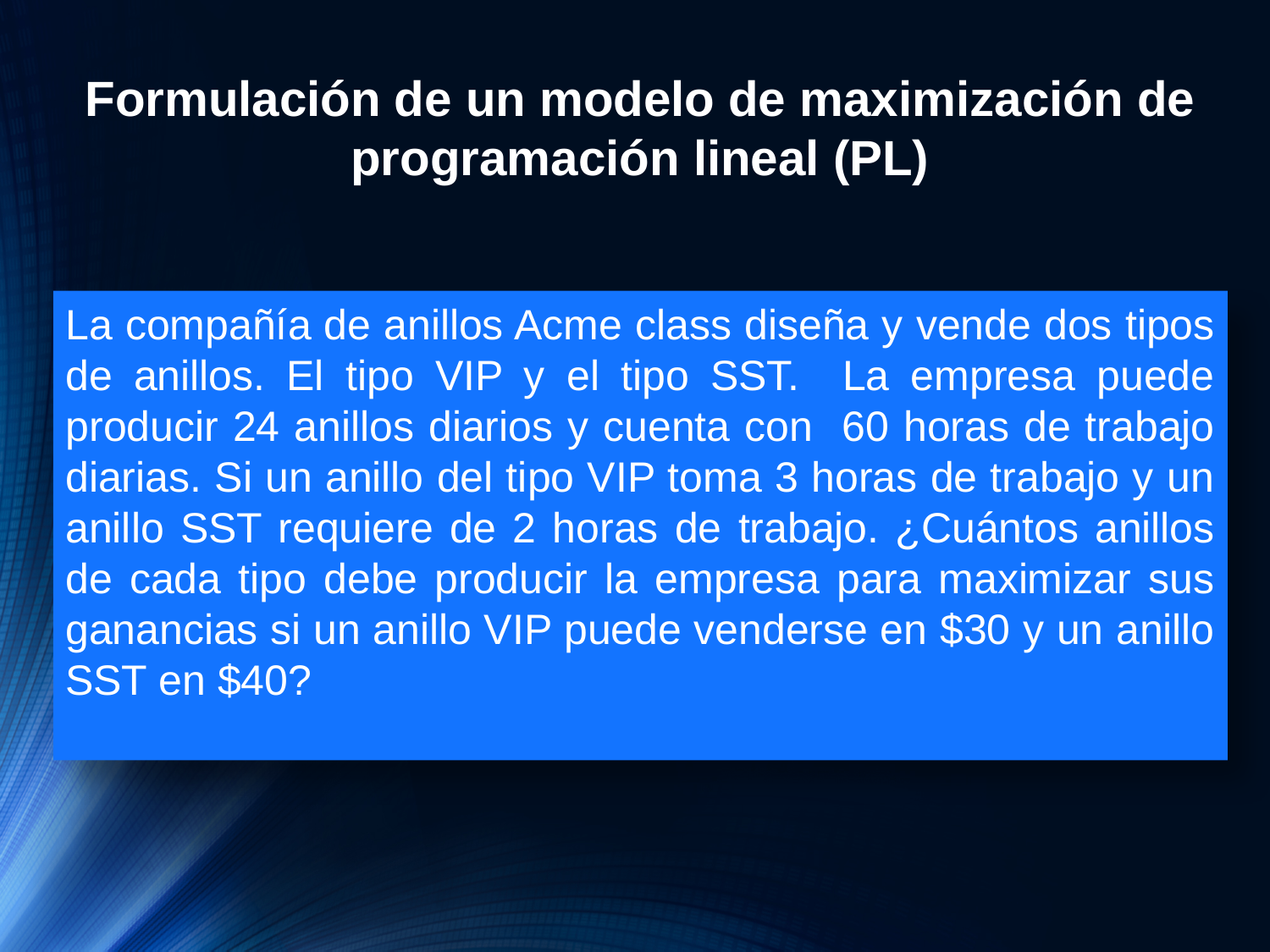

Formulación de un modelo de maximización de programación lineal (PL)
La compañía de anillos Acme class diseña y vende dos tipos de anillos. El tipo VIP y el tipo SST.  La empresa puede producir 24 anillos diarios y cuenta con  60 horas de trabajo diarias. Si un anillo del tipo VIP toma 3 horas de trabajo y un anillo SST requiere de 2 horas de trabajo. ¿Cuántos anillos de cada tipo debe producir la empresa para maximizar sus ganancias si un anillo VIP puede venderse en $30 y un anillo SST en $40?